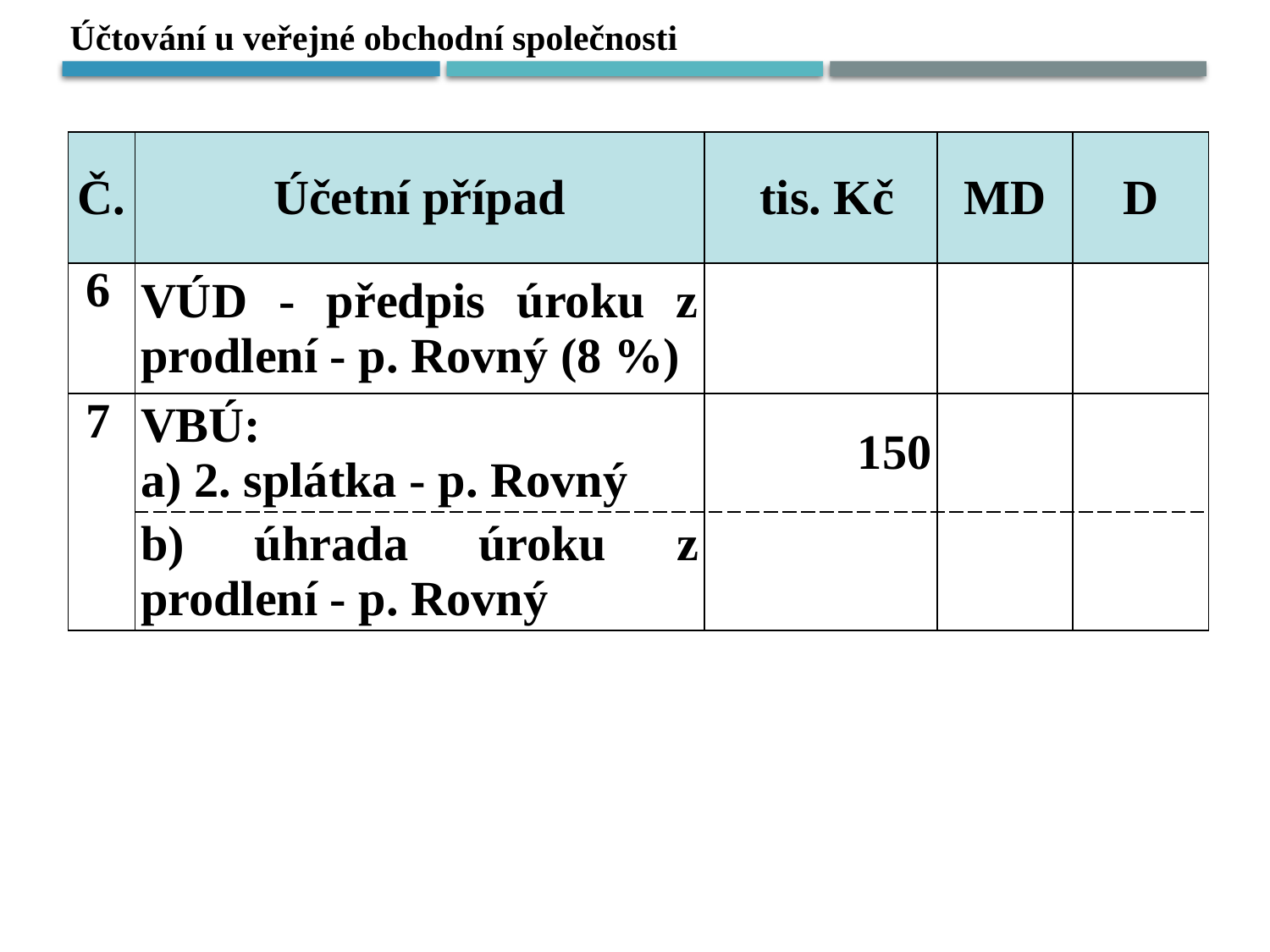

Účtování u veřejné obchodní společnosti
| Č. | Účetní případ | tis. Kč | MD | D |
| --- | --- | --- | --- | --- |
| 6 | VÚD - předpis úroku z prodlení - p. Rovný (8 %) |  |  |  |
| 7 | VBÚ: a) 2. splátka - p. Rovný | 150 |  |  |
|  | b) úhrada úroku z prodlení - p. Rovný |  |  |  |